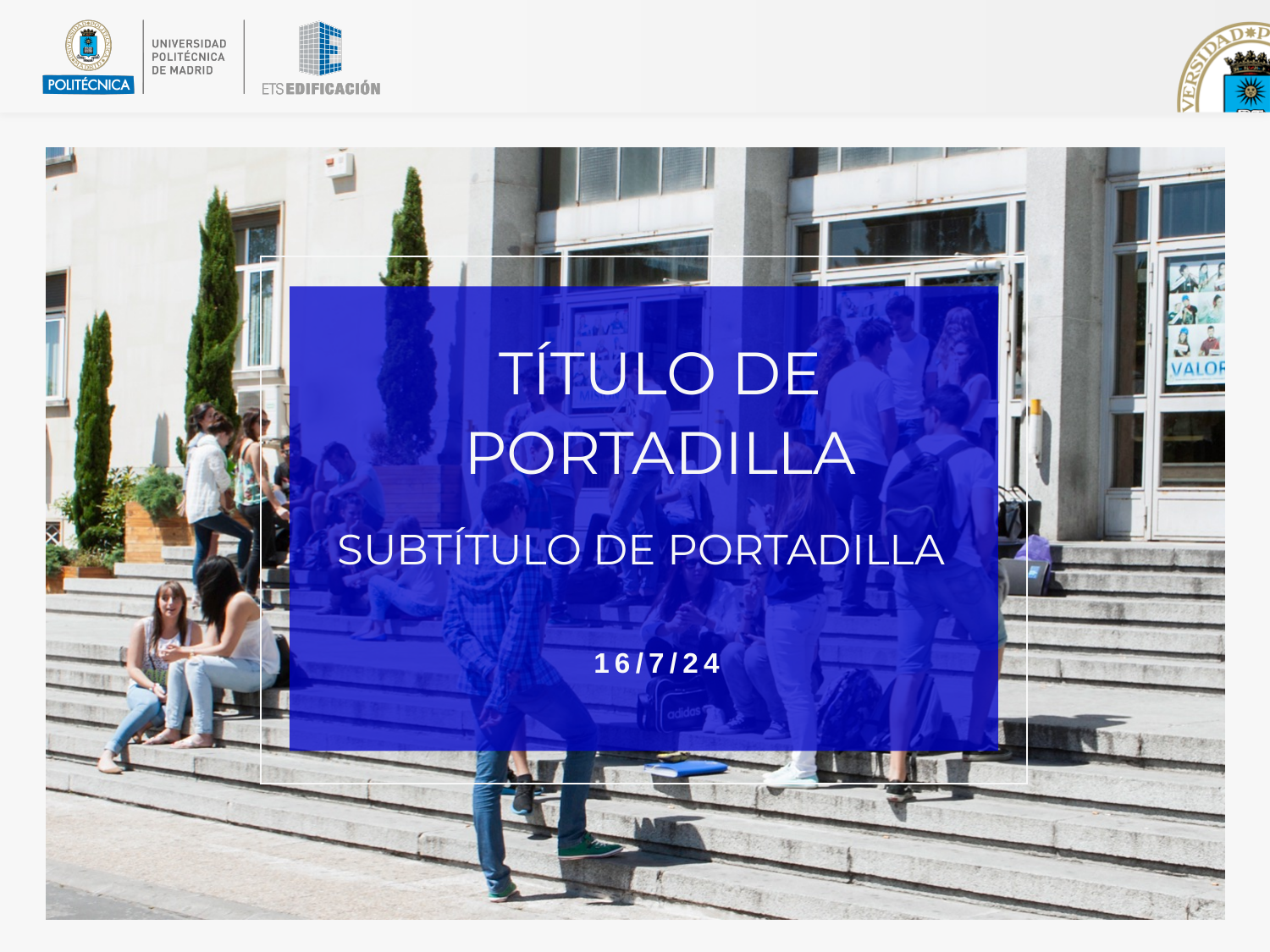

TÍTULO DE PORTADILLA
SUBTÍTULO DE PORTADILLA
16/7/24